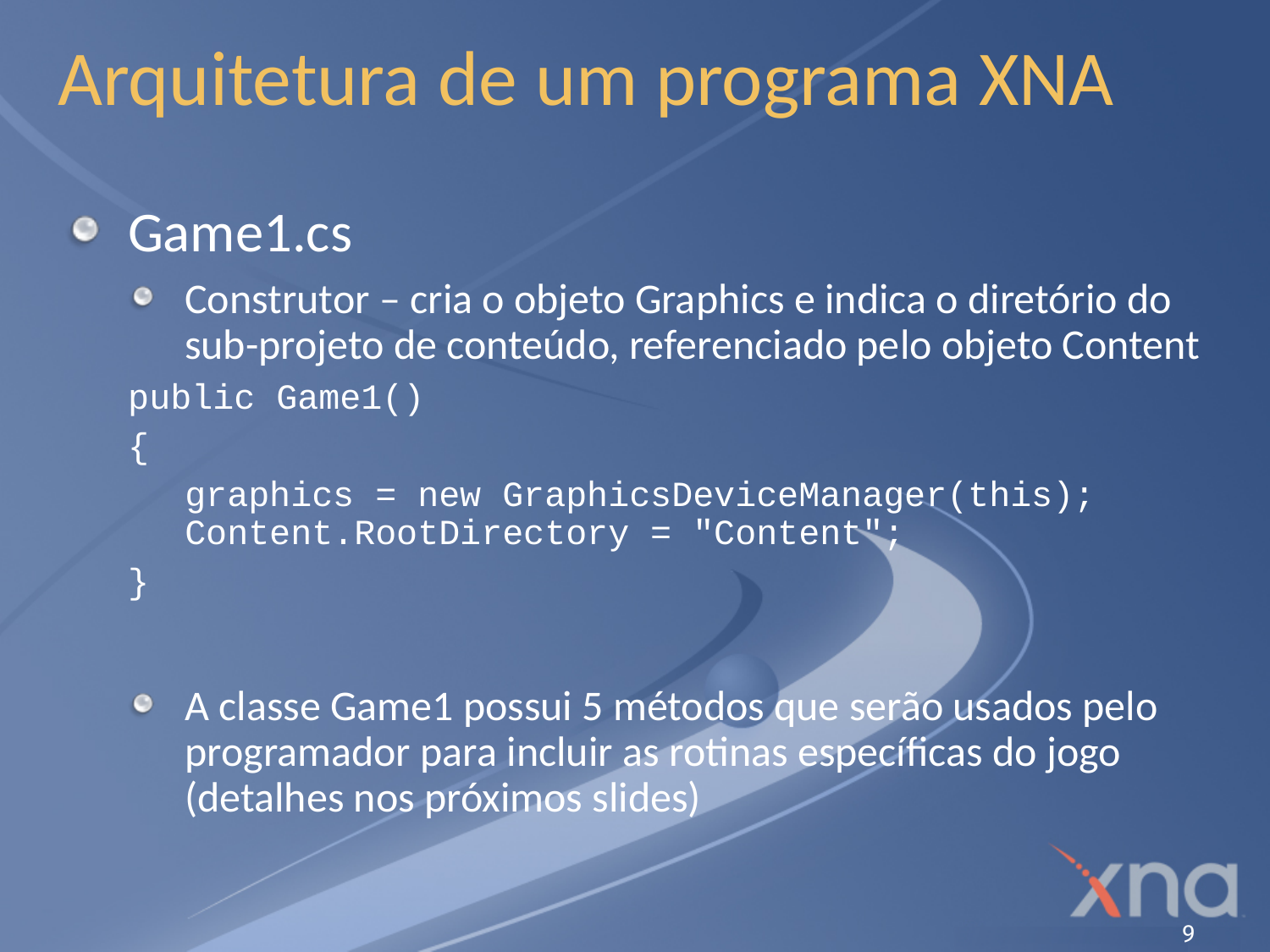

# Arquitetura de um programa XNA
Game1.cs
Construtor – cria o objeto Graphics e indica o diretório do sub-projeto de conteúdo, referenciado pelo objeto Content
public Game1()
{
	graphics = new GraphicsDeviceManager(this); Content.RootDirectory = "Content";
}

A classe Game1 possui 5 métodos que serão usados pelo programador para incluir as rotinas específicas do jogo (detalhes nos próximos slides)